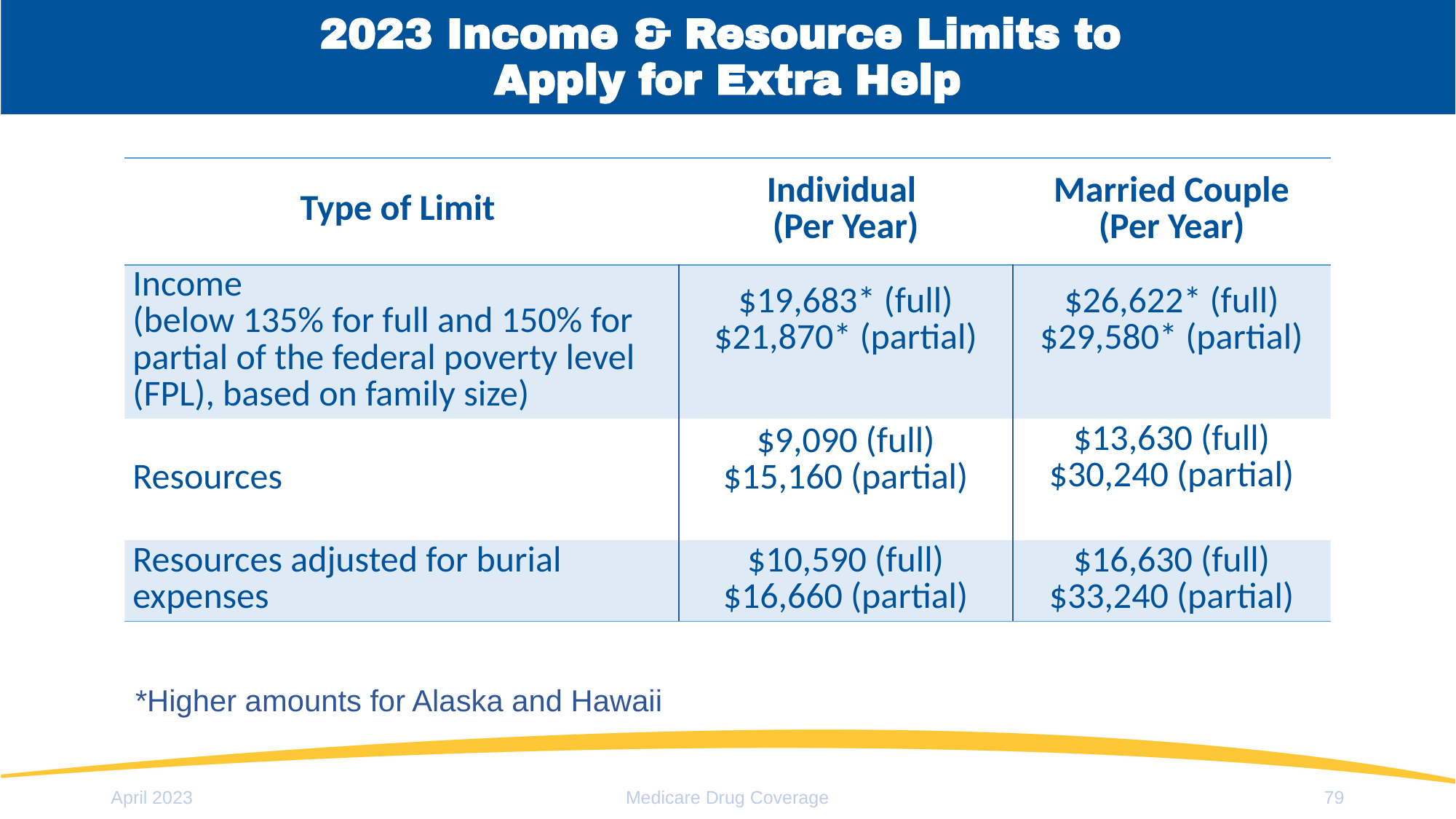

# 2023 Income & Resource Limits to Apply for Extra Help
| Type of Limit | Individual (Per Year) | Married Couple (Per Year) |
| --- | --- | --- |
| Income (below 135% for full and 150% for partial of the federal poverty level (FPL), based on family size) | $19,683\* (full) $21,870\* (partial) | $26,622\* (full) $29,580\* (partial) |
| Resources | $9,090 (full) $15,160 (partial) | $13,630 (full) $30,240 (partial) |
| Resources adjusted for burial expenses | $10,590 (full) $16,660 (partial) | $16,630 (full) $33,240 (partial) |
*Higher amounts for Alaska and Hawaii
April 2023
Medicare Drug Coverage
79